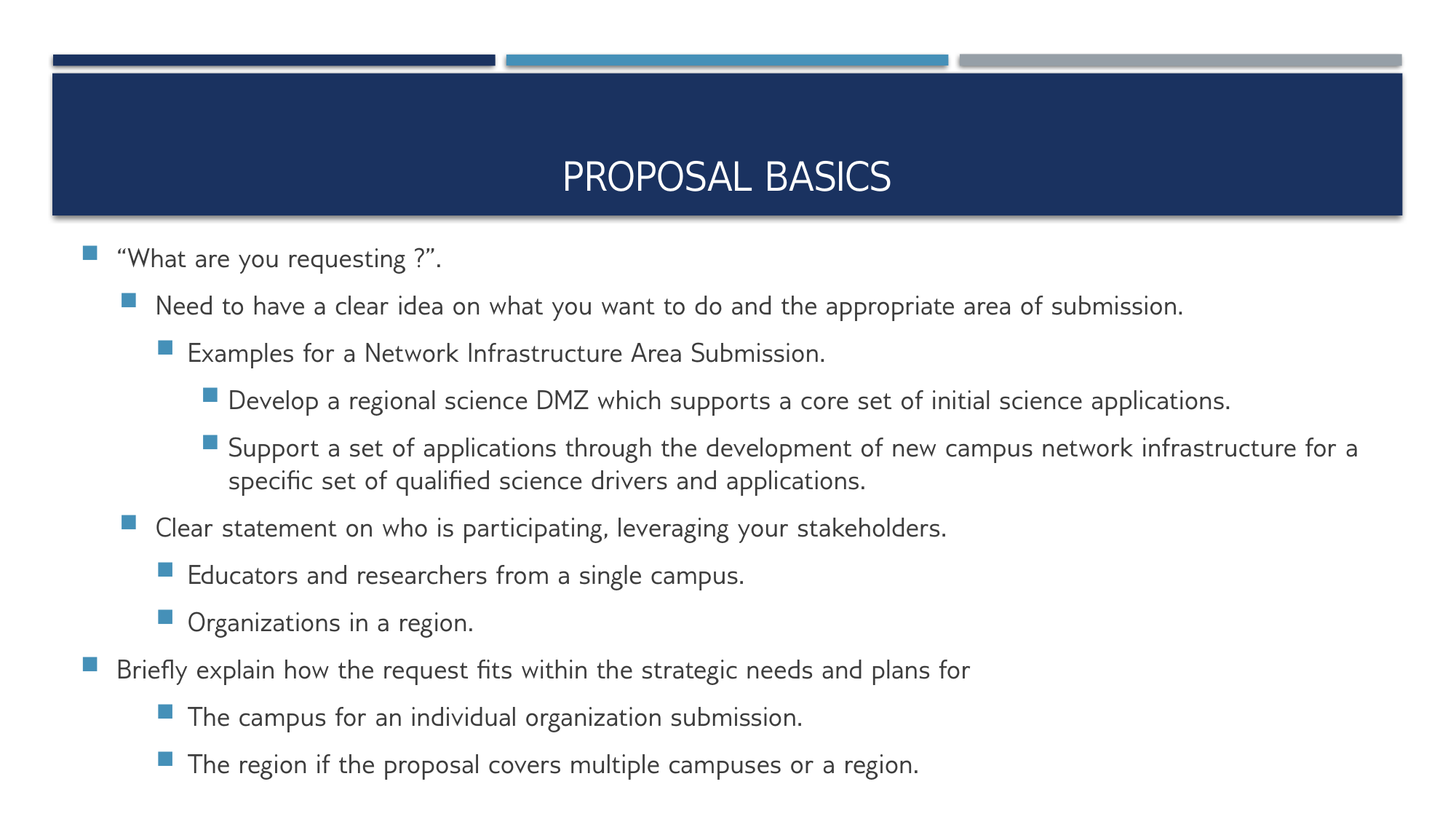

# Proposal Basics
“What are you requesting ?”.
Need to have a clear idea on what you want to do and the appropriate area of submission.
Examples for a Network Infrastructure Area Submission.
Develop a regional science DMZ which supports a core set of initial science applications.
Support a set of applications through the development of new campus network infrastructure for a specific set of qualified science drivers and applications.
Clear statement on who is participating, leveraging your stakeholders.
Educators and researchers from a single campus.
Organizations in a region.
Briefly explain how the request fits within the strategic needs and plans for
The campus for an individual organization submission.
The region if the proposal covers multiple campuses or a region.